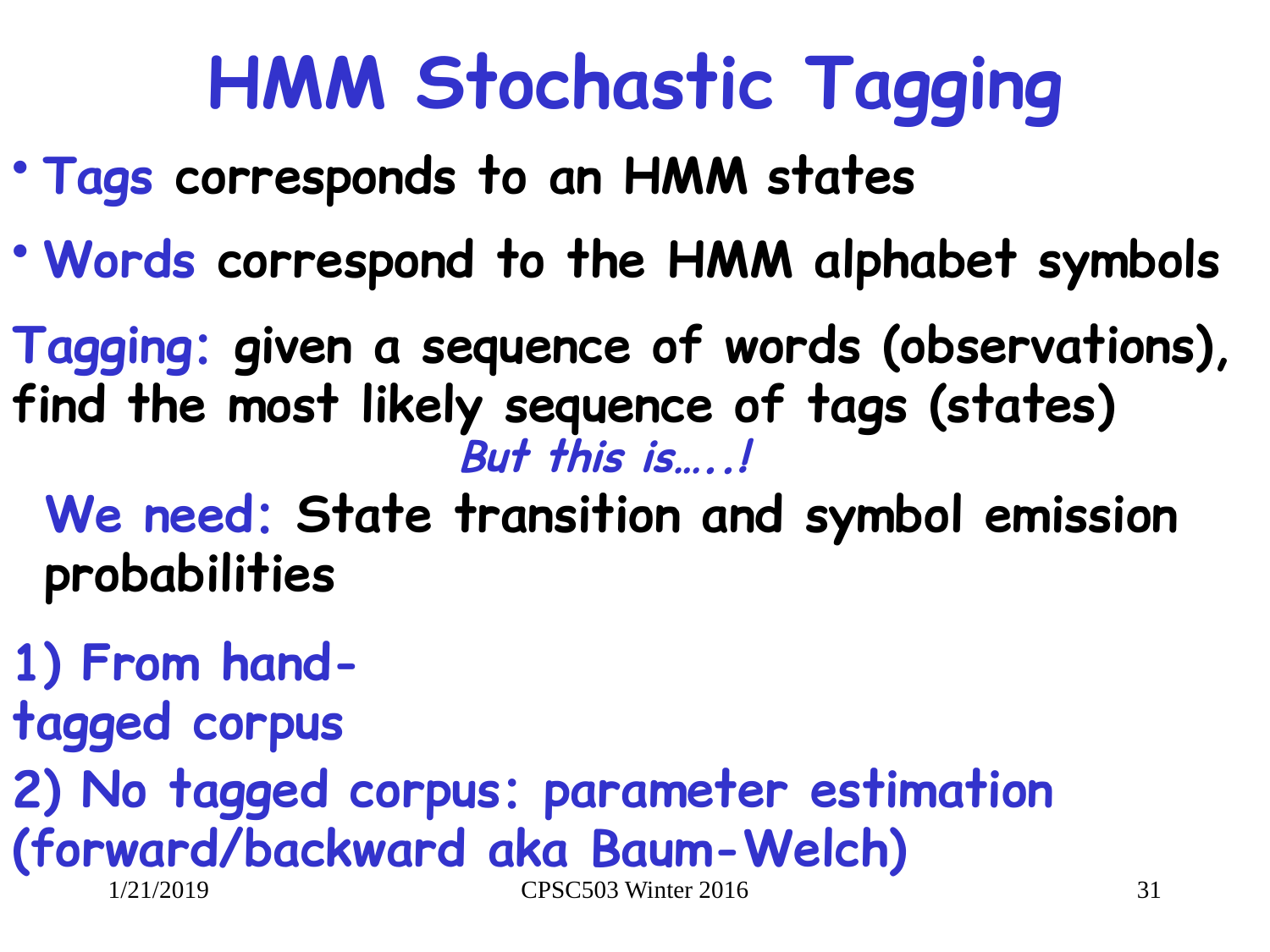

# HMM Stochastic Tagging
Tags corresponds to an HMM states
Words correspond to the HMM alphabet symbols
Tagging: given a sequence of words (observations), find the most likely sequence of tags (states)
But this is…..!
We need: State transition and symbol emission probabilities
1) From hand-tagged corpus
2) No tagged corpus: parameter estimation (forward/backward aka Baum-Welch)
1/21/2019
CPSC503 Winter 2016
31